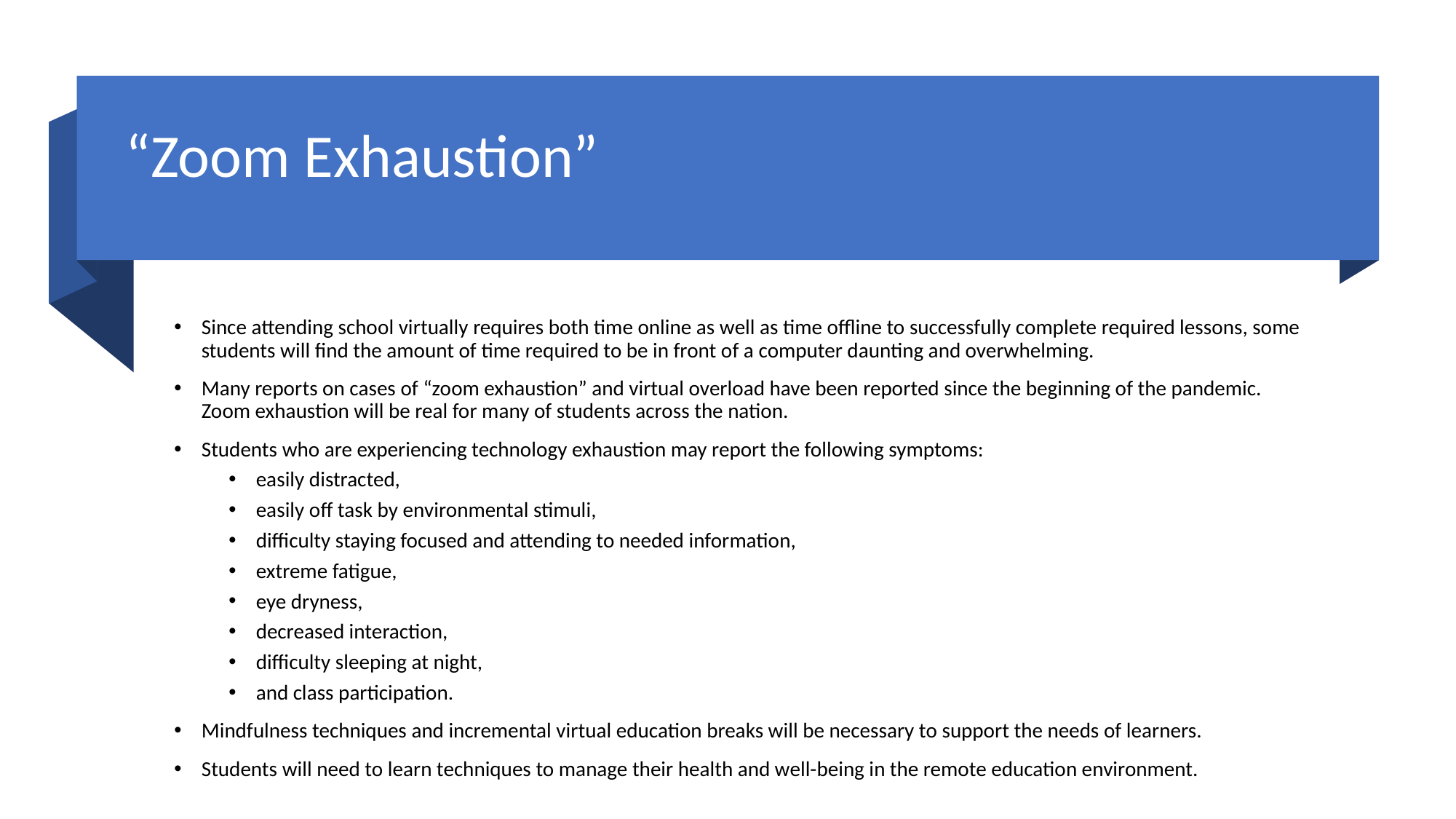

# “Zoom Exhaustion”

Since attending school virtually requires both time online as well as time offline to successfully complete required lessons, some students will find the amount of time required to be in front of a computer daunting and overwhelming.
Many reports on cases of “zoom exhaustion” and virtual overload have been reported since the beginning of the pandemic. Zoom exhaustion will be real for many of students across the nation.
Students who are experiencing technology exhaustion may report the following symptoms:
easily distracted,
easily off task by environmental stimuli,
difficulty staying focused and attending to needed information,
extreme fatigue,
eye dryness,
decreased interaction,
difficulty sleeping at night,
and class participation.
Mindfulness techniques and incremental virtual education breaks will be necessary to support the needs of learners.
Students will need to learn techniques to manage their health and well-being in the remote education environment.